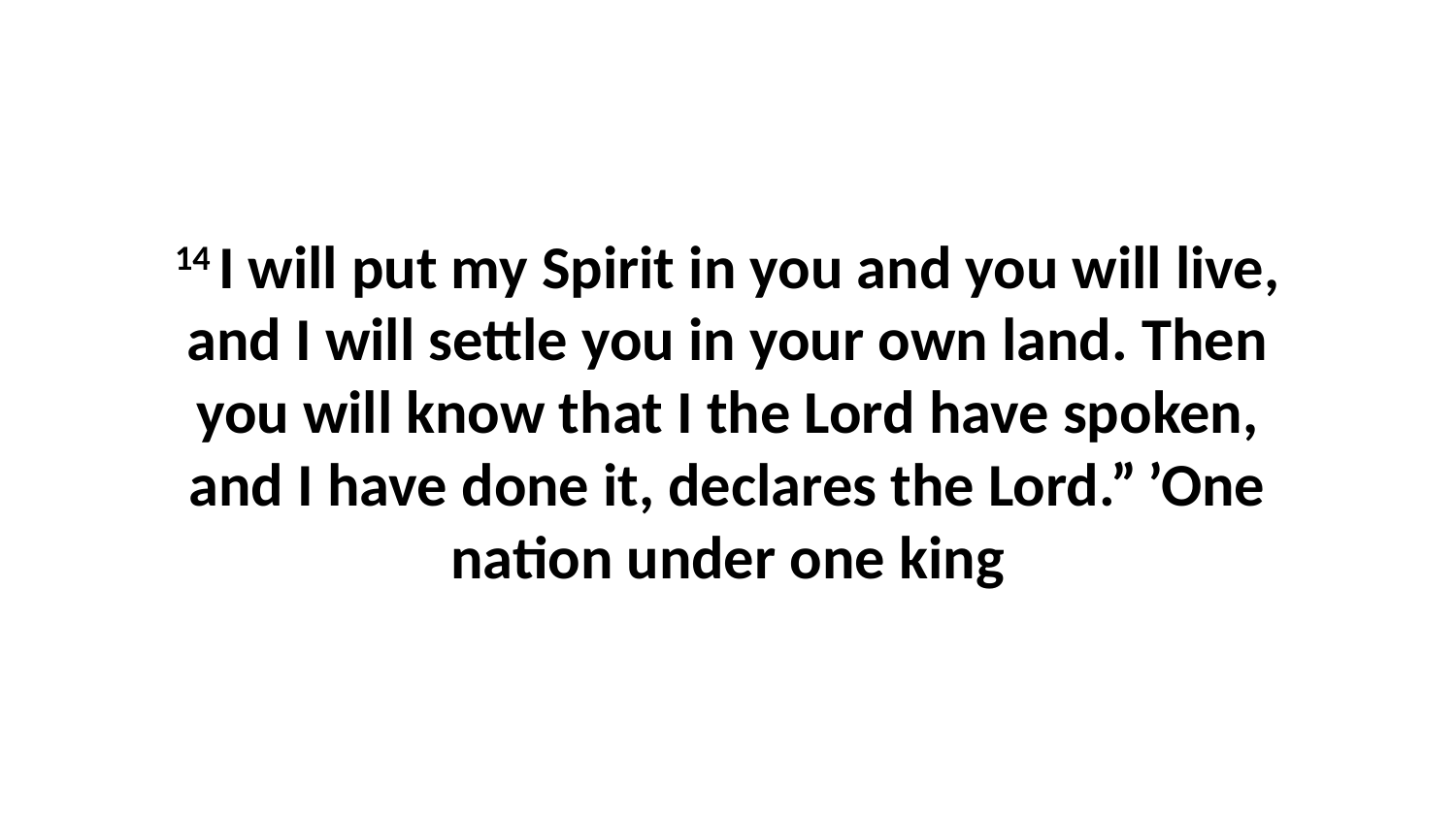

14 I will put my Spirit in you and you will live, and I will settle you in your own land. Then you will know that I the Lord have spoken, and I have done it, declares the Lord.” ’One nation under one king